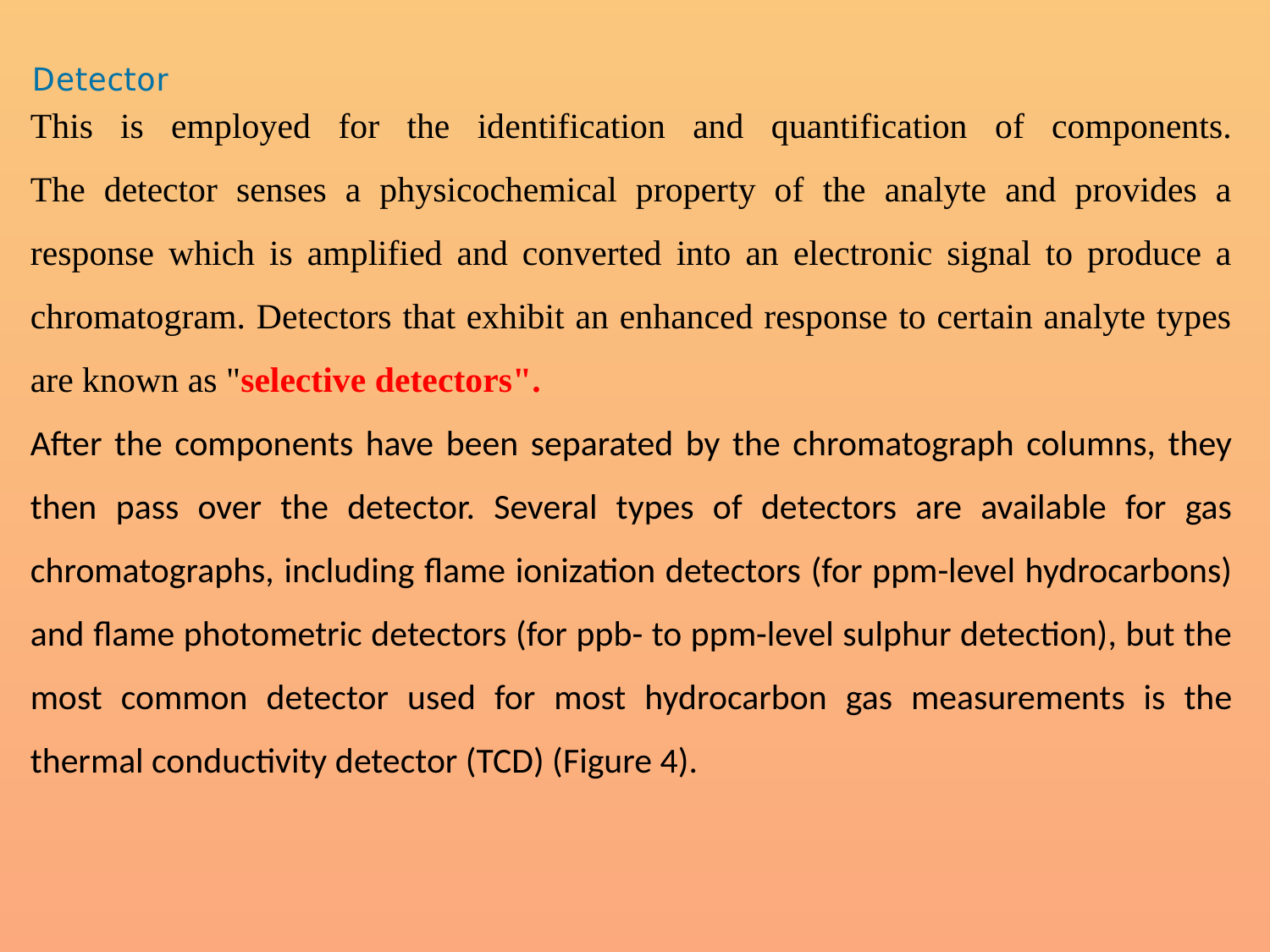

Detector
This is employed for the identification and quantification of components.
The detector senses a physicochemical property of the analyte and provides a response which is amplified and converted into an electronic signal to produce a chromatogram. Detectors that exhibit an enhanced response to certain analyte types are known as "selective detectors".
After the components have been separated by the chromatograph columns, they then pass over the detector. Several types of detectors are available for gas chromatographs, including flame ionization detectors (for ppm-level hydrocarbons) and flame photometric detectors (for ppb- to ppm-level sulphur detection), but the most common detector used for most hydrocarbon gas measurements is the thermal conductivity detector (TCD) (Figure 4).